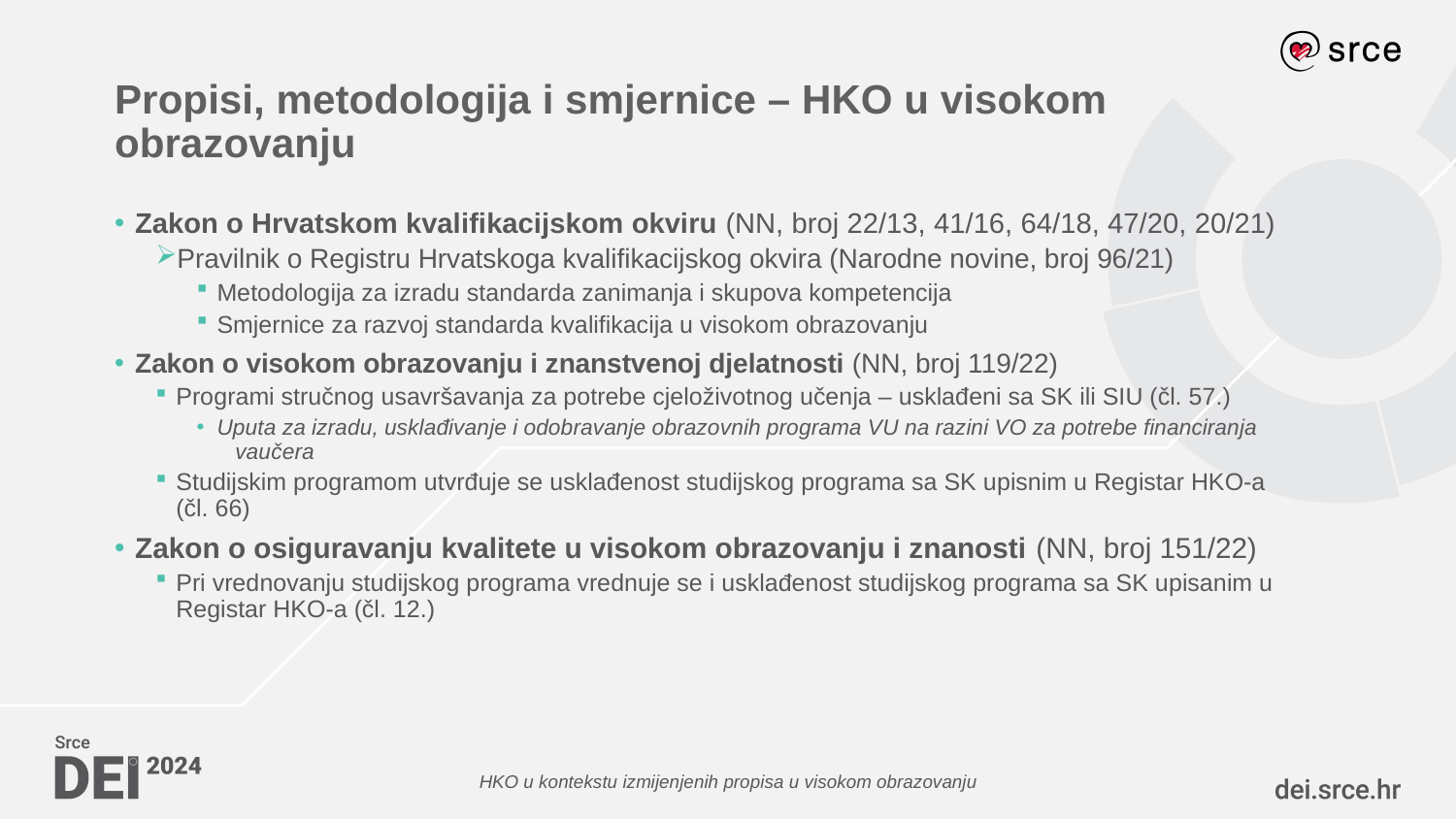

# Propisi, metodologija i smjernice – HKO u visokom obrazovanju
Zakon o Hrvatskom kvalifikacijskom okviru (NN, broj 22/13, 41/16, 64/18, 47/20, 20/21)
Pravilnik o Registru Hrvatskoga kvalifikacijskog okvira (Narodne novine, broj 96/21)
Metodologija za izradu standarda zanimanja i skupova kompetencija
Smjernice za razvoj standarda kvalifikacija u visokom obrazovanju
Zakon o visokom obrazovanju i znanstvenoj djelatnosti (NN, broj 119/22)
Programi stručnog usavršavanja za potrebe cjeloživotnog učenja – usklađeni sa SK ili SIU (čl. 57.)
Uputa za izradu, usklađivanje i odobravanje obrazovnih programa VU na razini VO za potrebe financiranja
   vaučera
Studijskim programom utvrđuje se usklađenost studijskog programa sa SK upisnim u Registar HKO-a
(čl. 66)
Zakon o osiguravanju kvalitete u visokom obrazovanju i znanosti (NN, broj 151/22)
Pri vrednovanju studijskog programa vrednuje se i usklađenost studijskog programa sa SK upisanim u Registar HKO-a (čl. 12.)
HKO u kontekstu izmijenjenih propisa u visokom obrazovanju